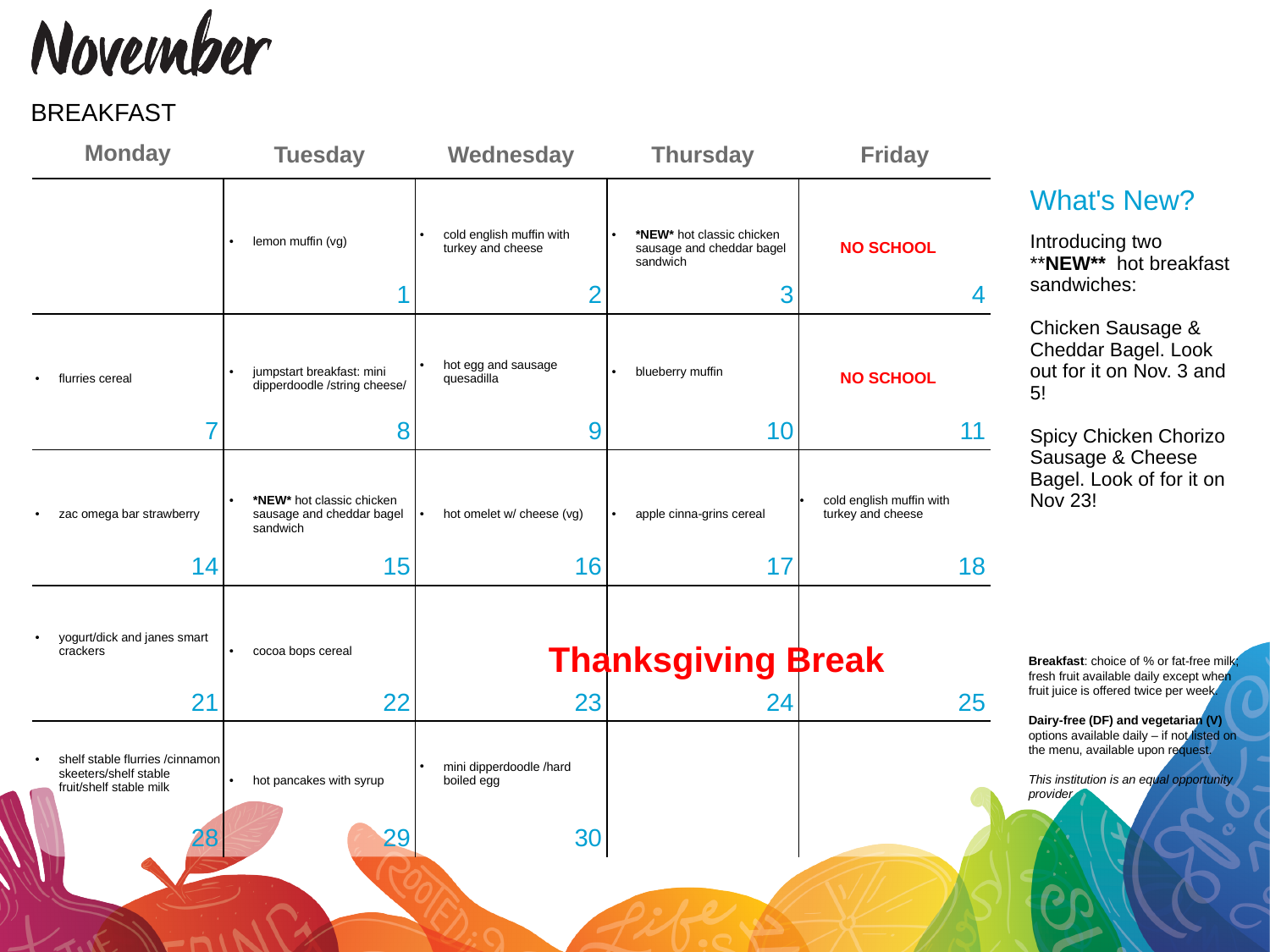

BREAKFAST
| What's New? |
| --- |
| Introducing two \*\*NEW\*\* hot breakfast sandwiches: Chicken Sausage & Cheddar Bagel. Look out for it on Nov. 3 and 5! Spicy Chicken Chorizo Sausage & Cheese Bagel. Look of for it on Nov 23! |
|  | lemon muffin (vg) | cold english muffin with turkey and cheese | \*NEW\* hot classic chicken sausage and cheddar bagel sandwich | NO SCHOOL |
| --- | --- | --- | --- | --- |
| flurries cereal | jumpstart breakfast: mini dipperdoodle /string cheese/ | hot egg and sausage quesadilla | blueberry muffin | NO SCHOOL |
| zac omega bar strawberry | \*NEW\* hot classic chicken sausage and cheddar bagel sandwich | hot omelet w/ cheese (vg) | apple cinna-grins cereal | cold english muffin with turkey and cheese |
| yogurt/dick and janes smart crackers | cocoa bops cereal |  |  |  |
| shelf stable flurries /cinnamon skeeters/shelf stable fruit/shelf stable milk | hot pancakes with syrup | mini dipperdoodle /hard boiled egg |  |  |
          Thanksgiving Break
Breakfast: choice of % or fat-free milk; fresh fruit available daily except when fruit juice is offered twice per week.

Dairy-free (DF) and vegetarian (V) options available daily – if not listed on the menu, available upon request.

This institution is an equal opportunity provider